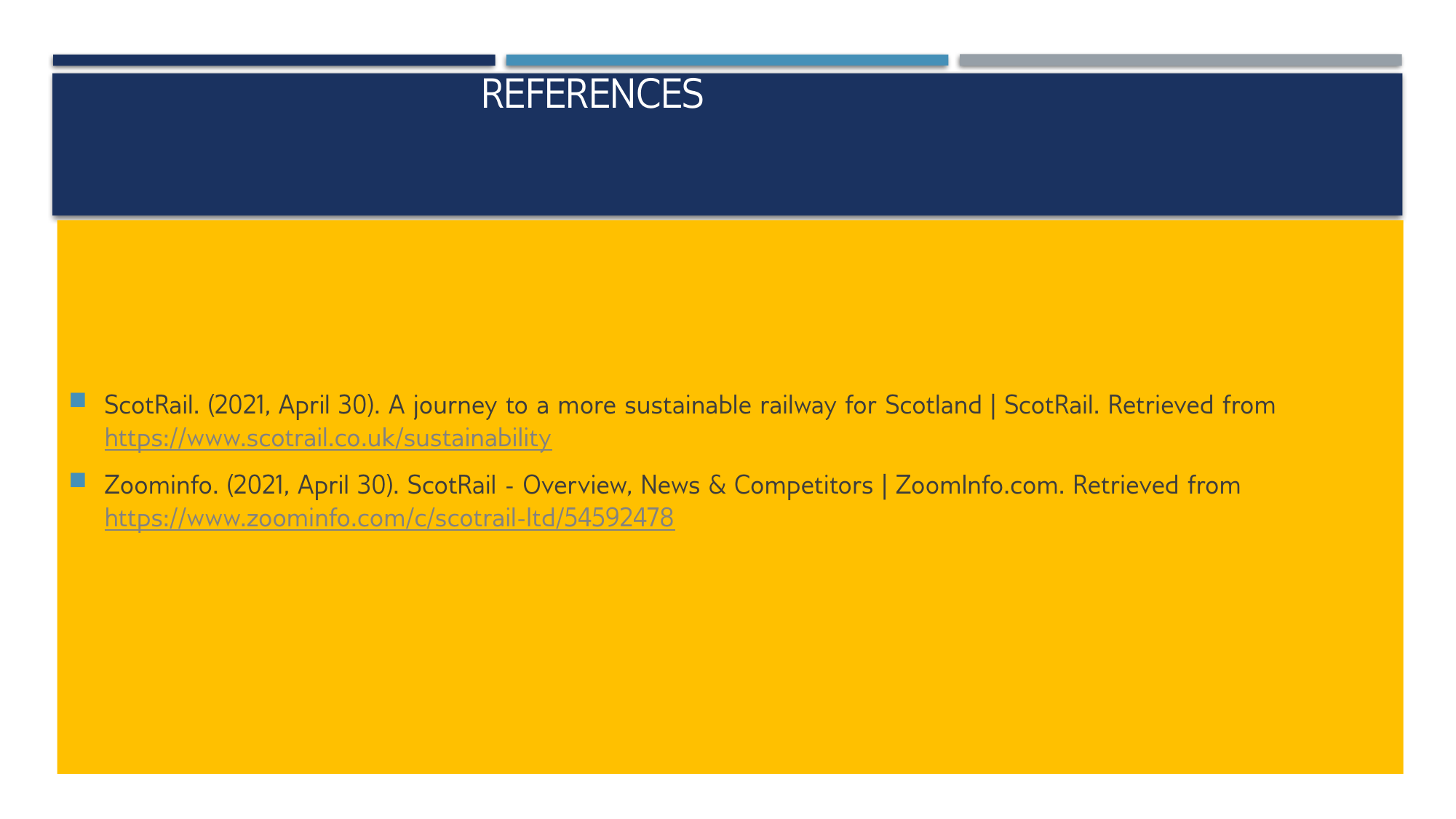

# References
ScotRail. (2021, April 30). A journey to a more sustainable railway for Scotland | ScotRail. Retrieved from https://www.scotrail.co.uk/sustainability
Zoominfo. (2021, April 30). ScotRail - Overview, News & Competitors | ZoomInfo.com. Retrieved from https://www.zoominfo.com/c/scotrail-ltd/54592478